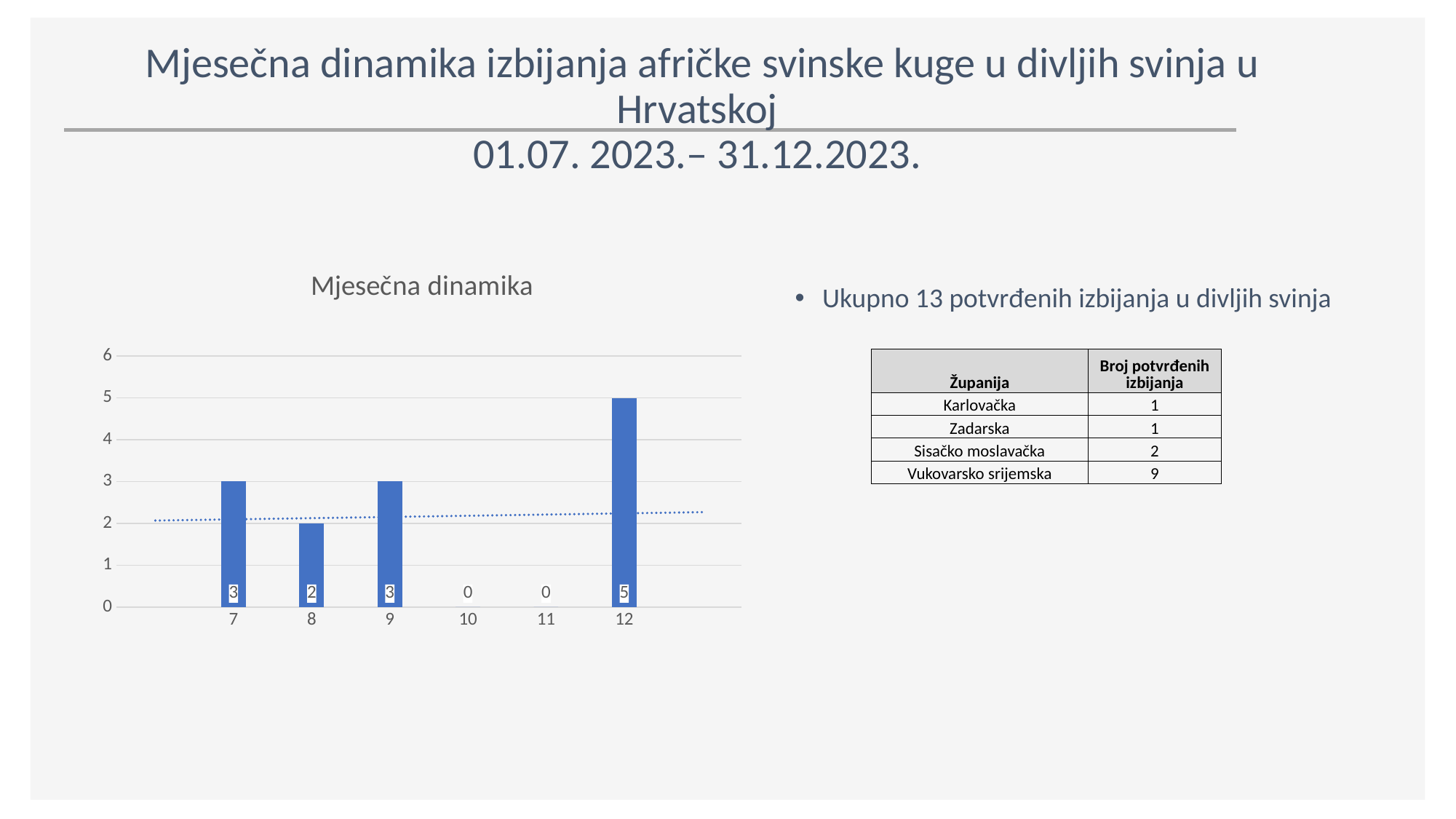

# Mjesečna dinamika izbijanja afričke svinske kuge u divljih svinja u Hrvatskoj 01.07. 2023.– 31.12.2023.
Ukupno 13 potvrđenih izbijanja u divljih svinja

### Chart: Mjesečna dinamika

| Category |  |
|---|---|
|  | None |
| 7 | 3.0 |
| 8 | 2.0 |
| 9 | 3.0 |
| 10 | 0.0 |
| 11 | 0.0 |
| 12 | 5.0 |
|  | None |
| Županija | Broj potvrđenih izbijanja |
| --- | --- |
| Karlovačka | 1 |
| Zadarska | 1 |
| Sisačko moslavačka | 2 |
| Vukovarsko srijemska | 9 |